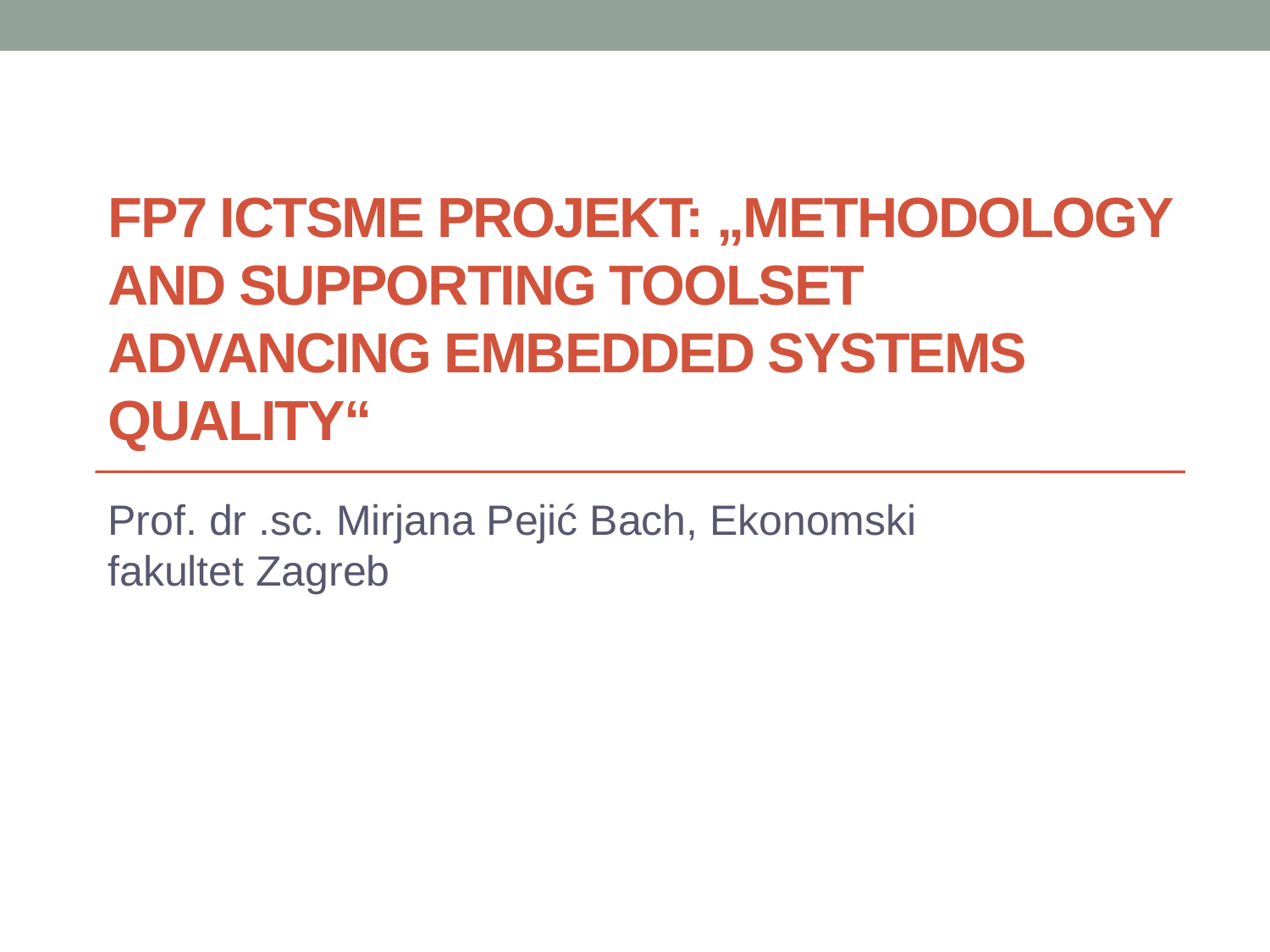

# FP7 ICTSME projekt: „Methodology and supporting toolset advancing embedded systems quality“
Prof. dr .sc. Mirjana Pejić Bach, Ekonomski fakultet Zagreb